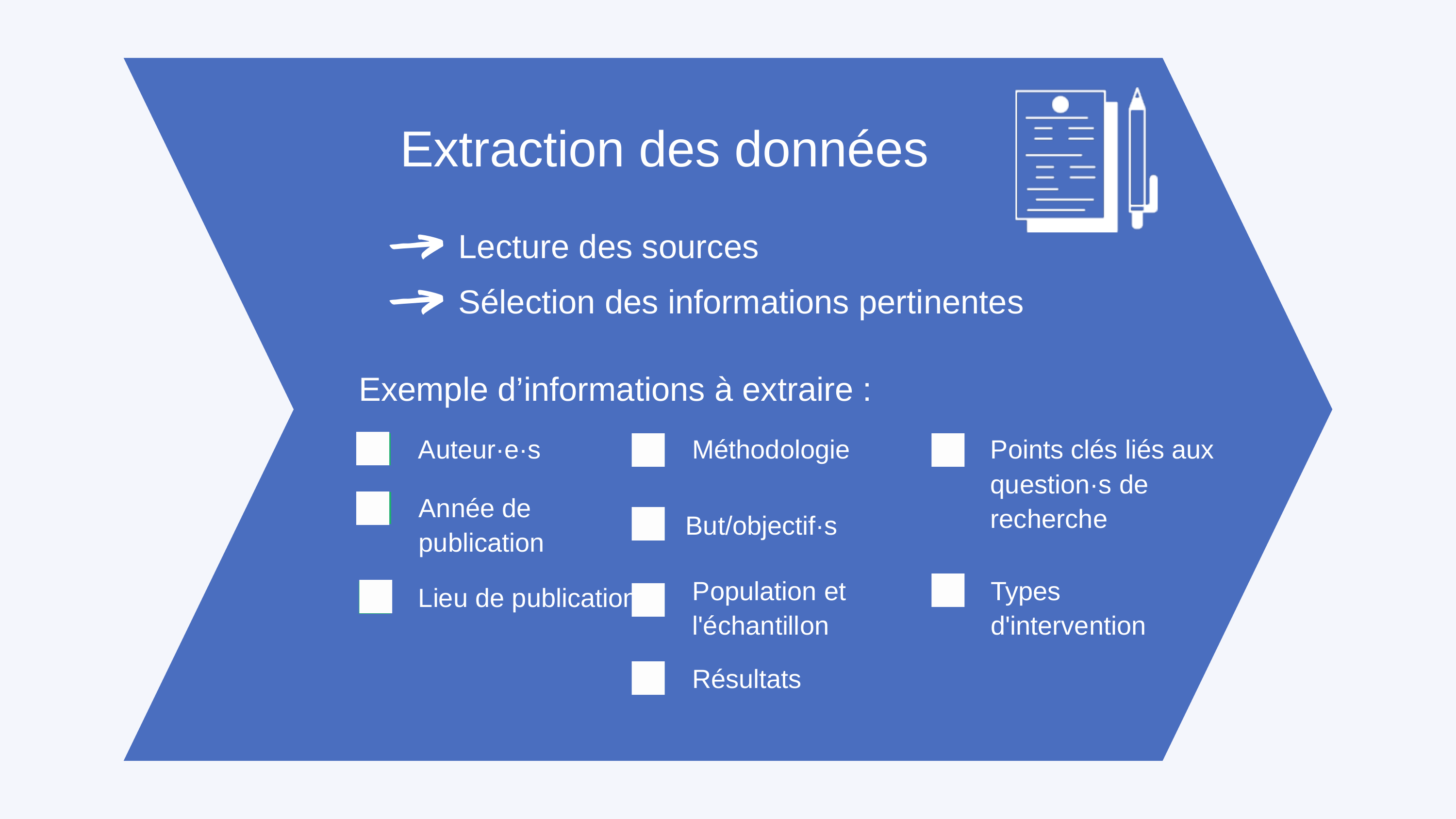

Extraction des données
Lecture des sources

Sélection des informations pertinentes

Exemple d’informations à extraire :

Auteur·e·s
Méthodologie
Points clés liés aux question·s de recherche

Année de publication

But/objectif·s

Population et  l'échantillon
Types d'intervention

Lieu de publication

Résultats